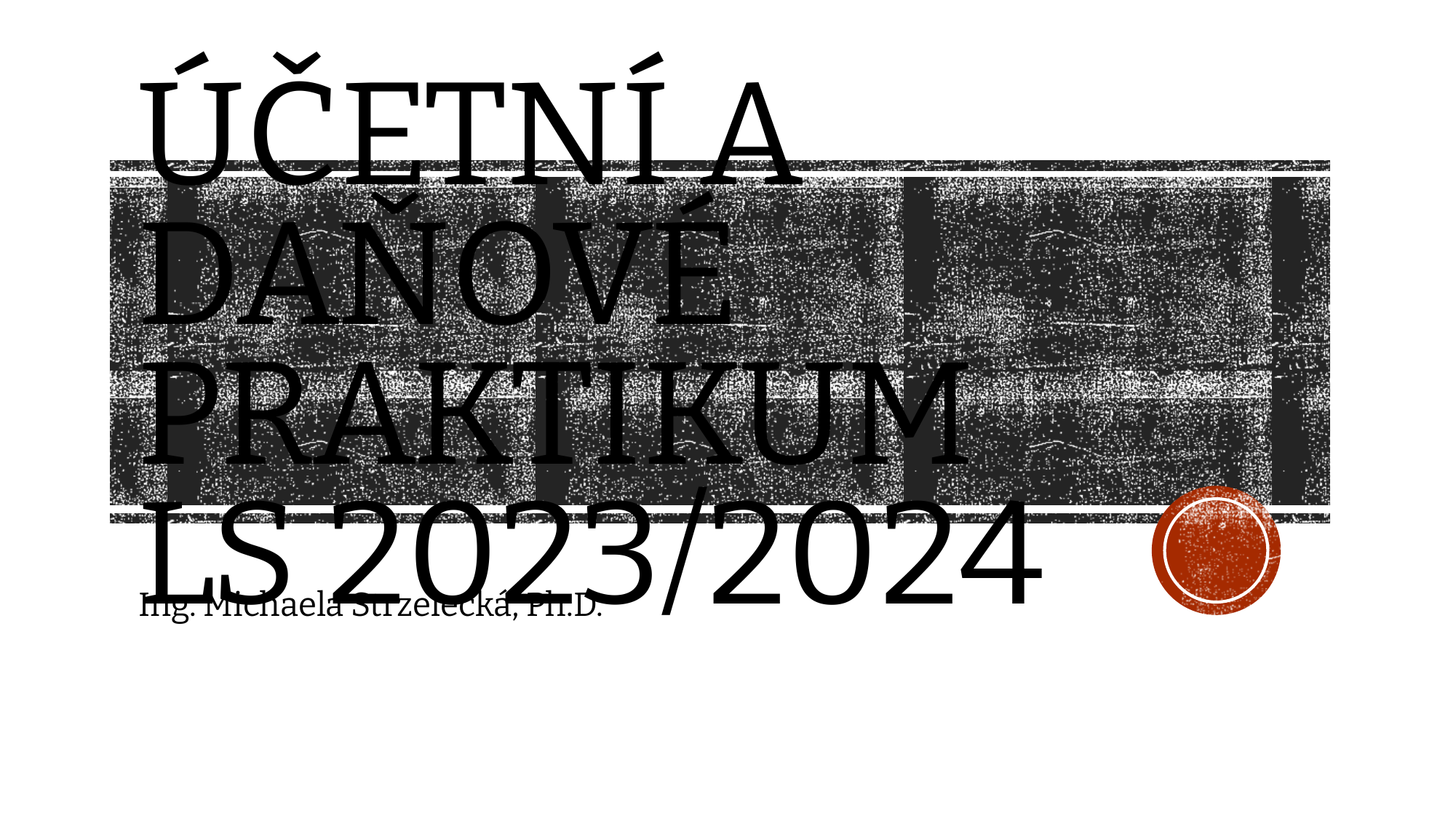

# Účetní a daňové praktikum LS 2023/2024

Ing. Michaela Strzelecká, Ph.D.